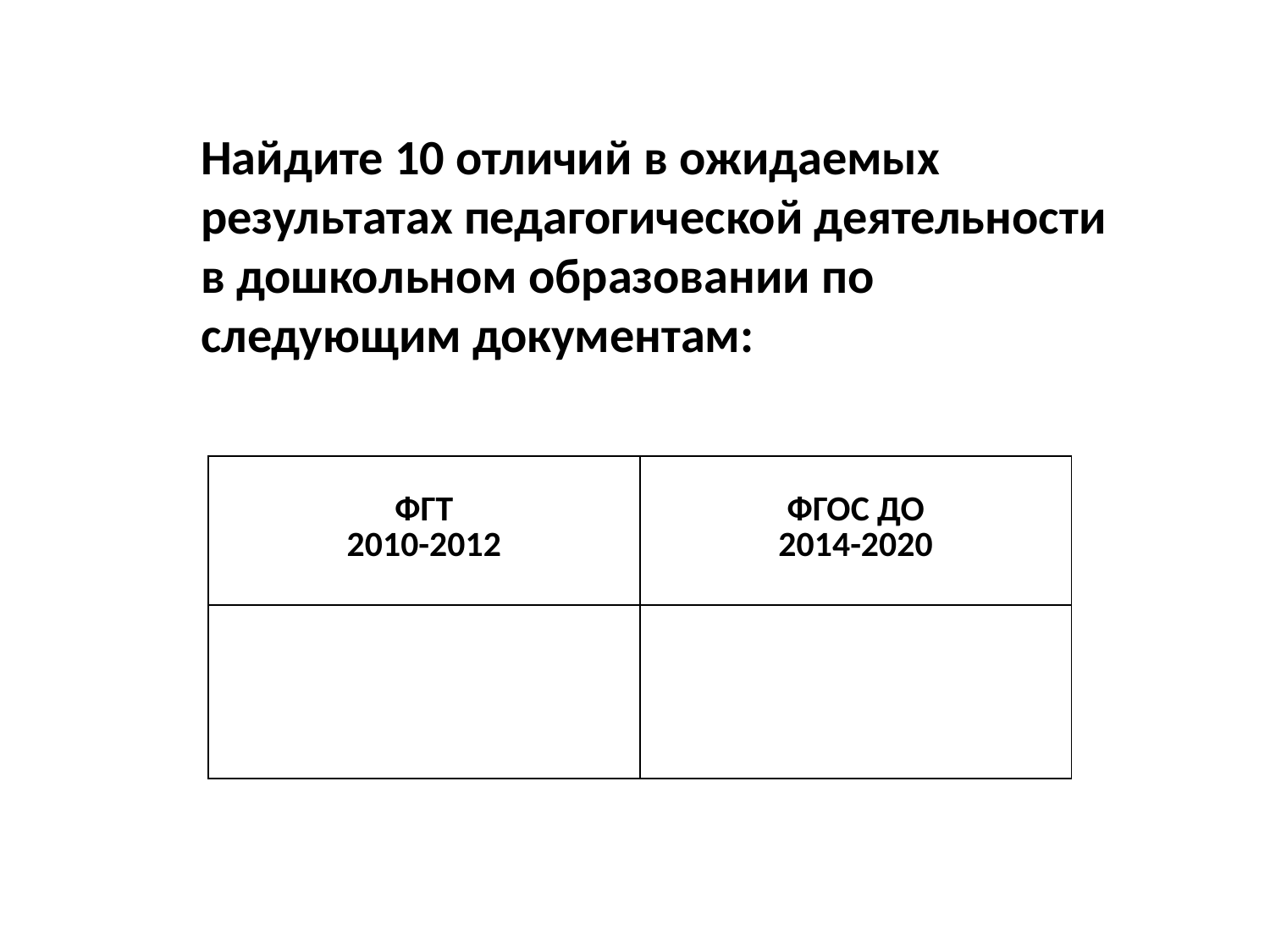

Найдите 10 отличий в ожидаемых результатах педагогической деятельности в дошкольном образовании по следующим документам:

| ФГТ 2010-2012 | ФГОС ДО 2014-2020 |
| --- | --- |
|  |  |